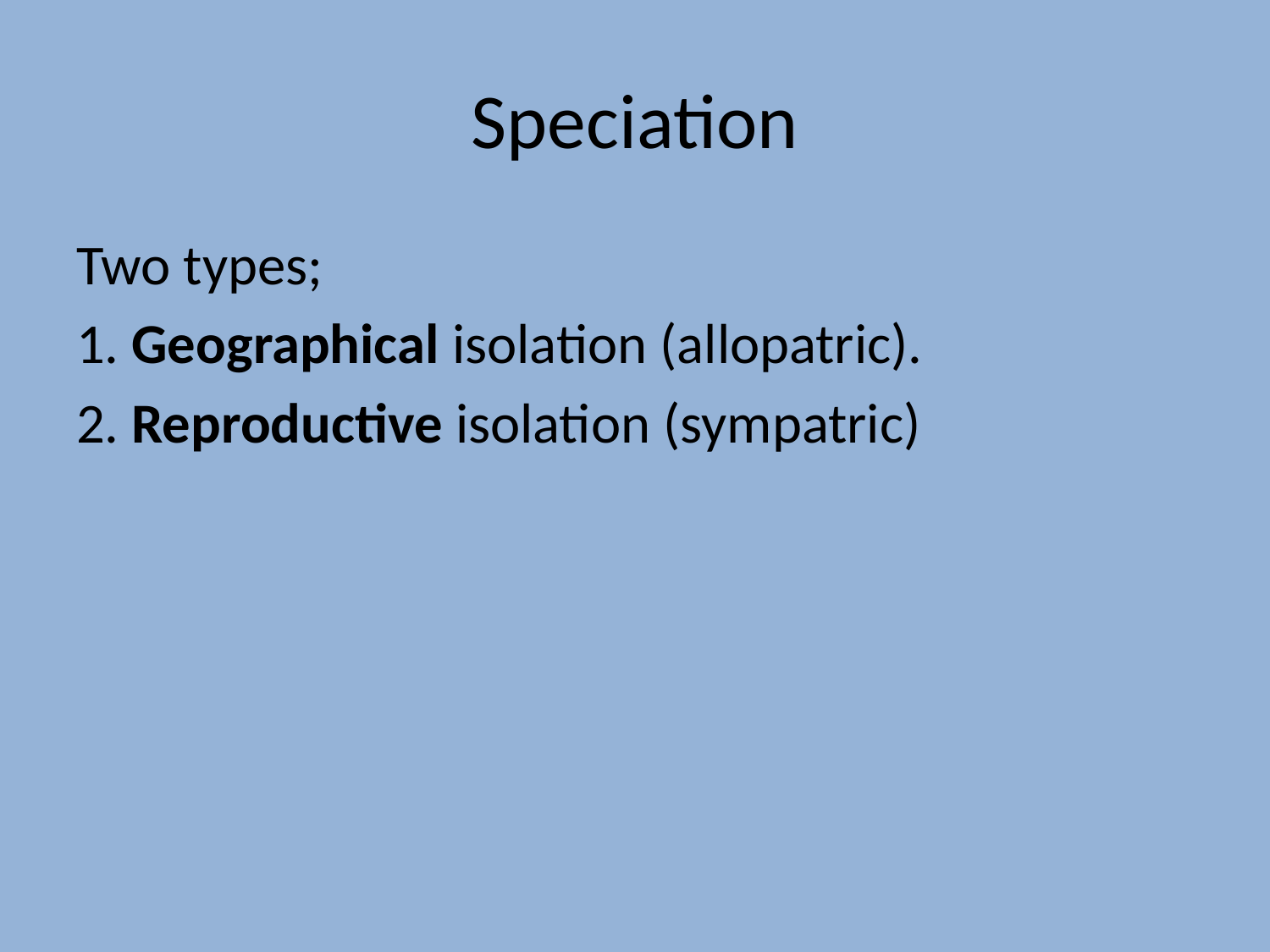

# Speciation
Two types;
 Geographical isolation (allopatric).
2. Reproductive isolation (sympatric)